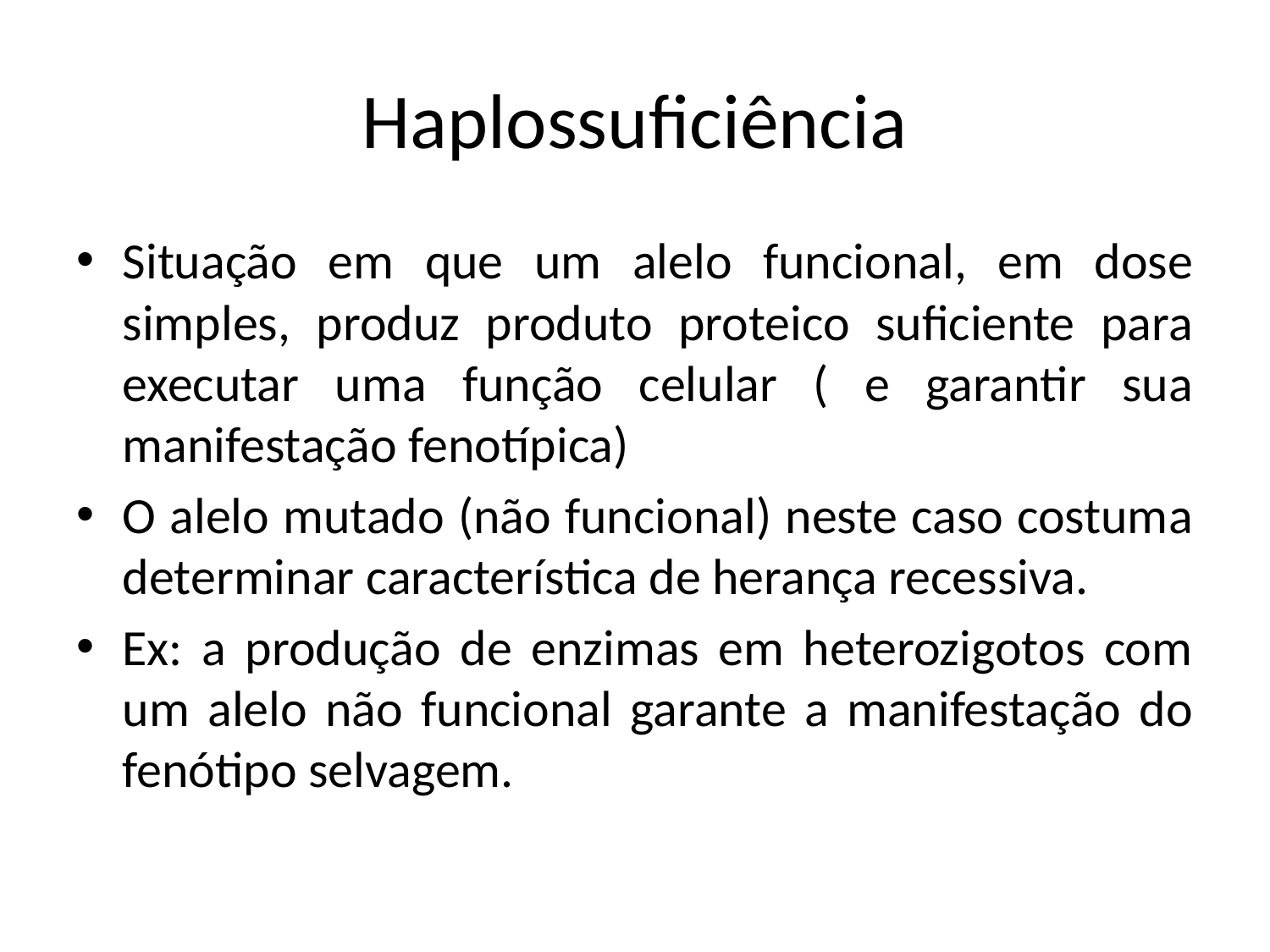

# Haplossuficiência
Situação em que um alelo funcional, em dose simples, produz produto proteico suficiente para executar uma função celular ( e garantir sua manifestação fenotípica)
O alelo mutado (não funcional) neste caso costuma determinar característica de herança recessiva.
Ex: a produção de enzimas em heterozigotos com um alelo não funcional garante a manifestação do fenótipo selvagem.